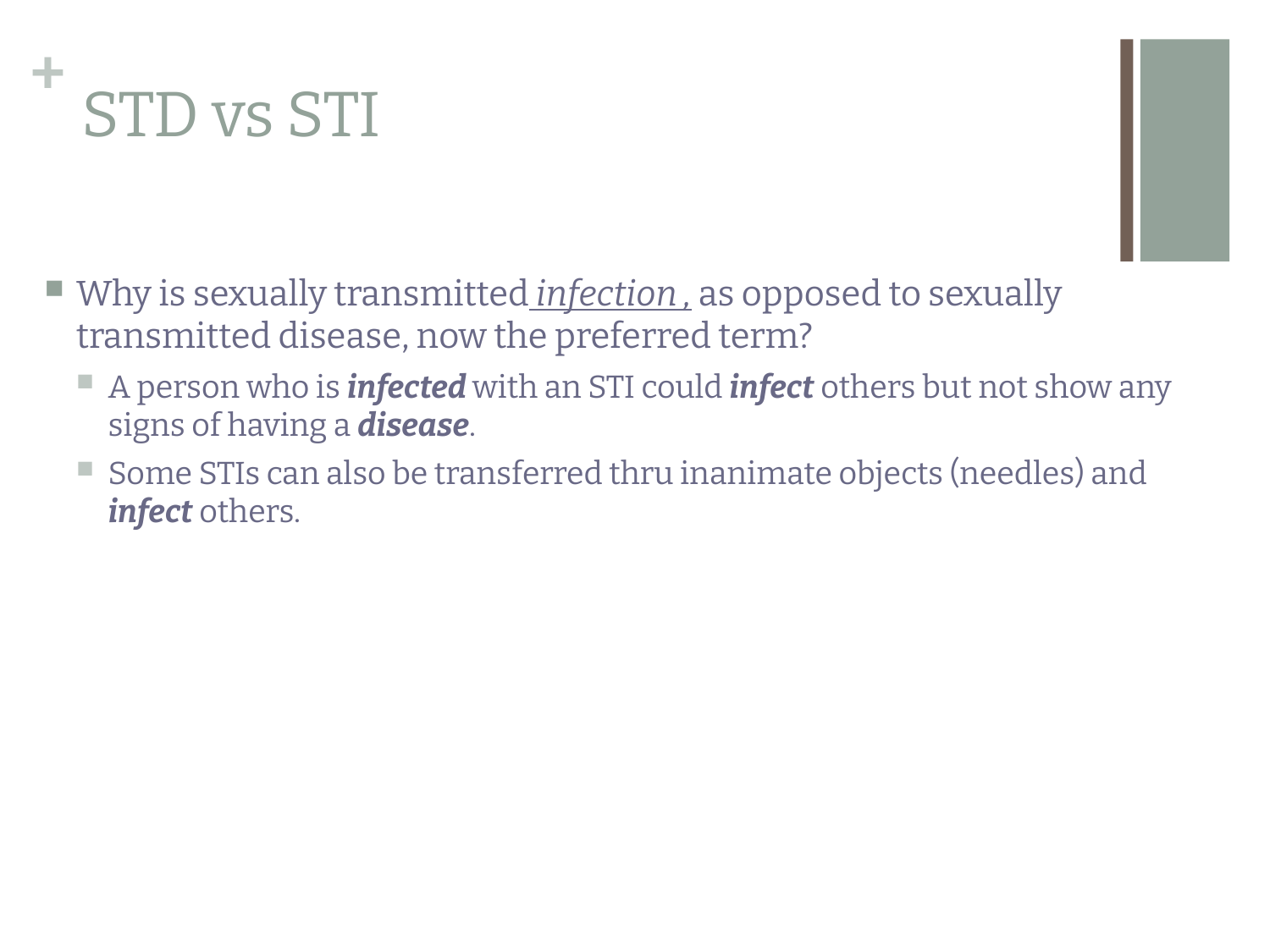

# STD vs STI
Why is sexually transmitted infection , as opposed to sexually transmitted disease, now the preferred term?
A person who is infected with an STI could infect others but not show any signs of having a disease.
Some STIs can also be transferred thru inanimate objects (needles) and infect others.